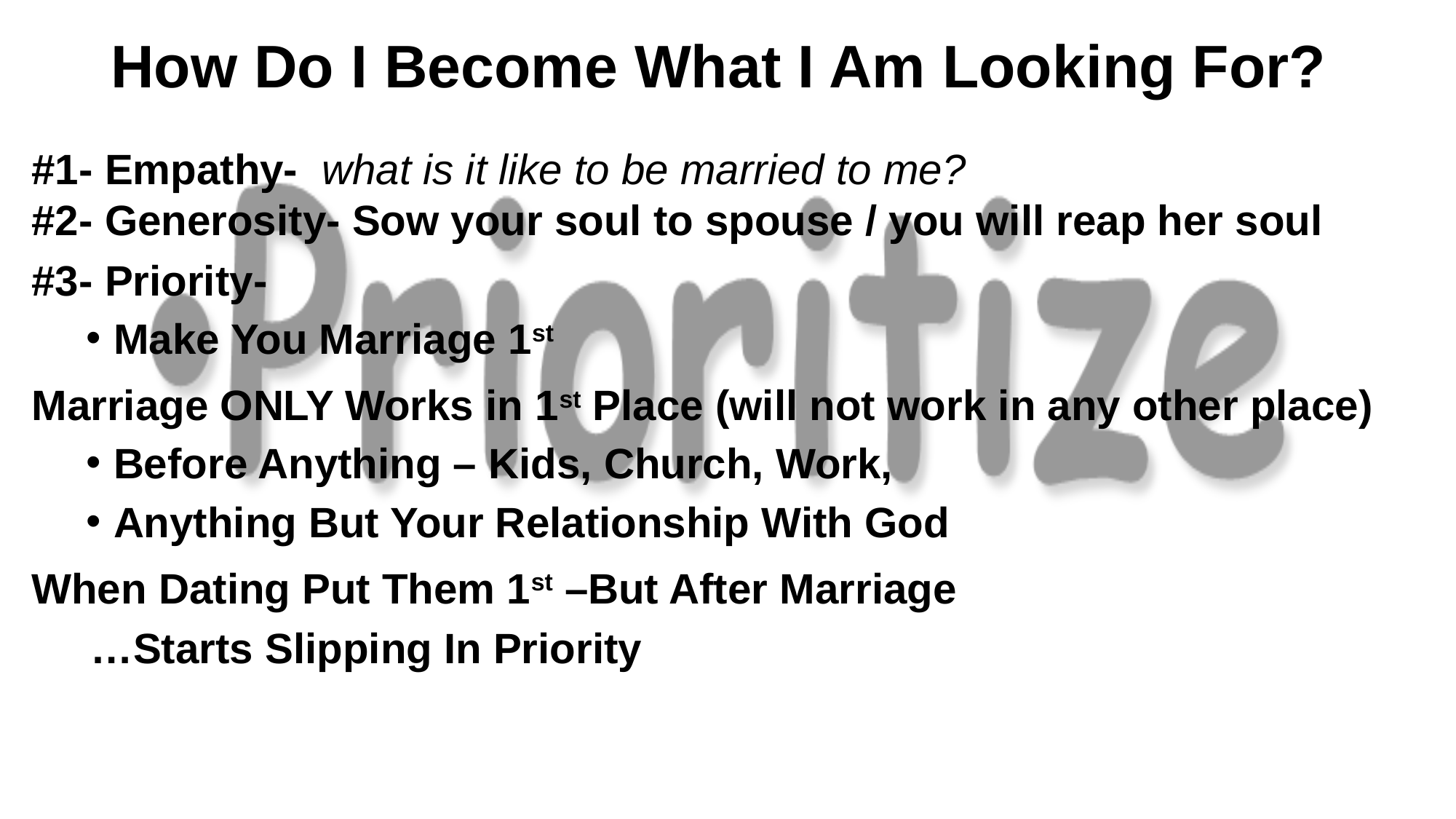

# How Do I Become What I Am Looking For?
#1- Empathy-  what is it like to be married to me?
#2- Generosity- Sow your soul to spouse / you will reap her soul
#3- Priority-
Make You Marriage 1st
Marriage ONLY Works in 1st Place (will not work in any other place)
Before Anything – Kids, Church, Work,
Anything But Your Relationship With God
When Dating Put Them 1st –But After Marriage
     …Starts Slipping In Priority